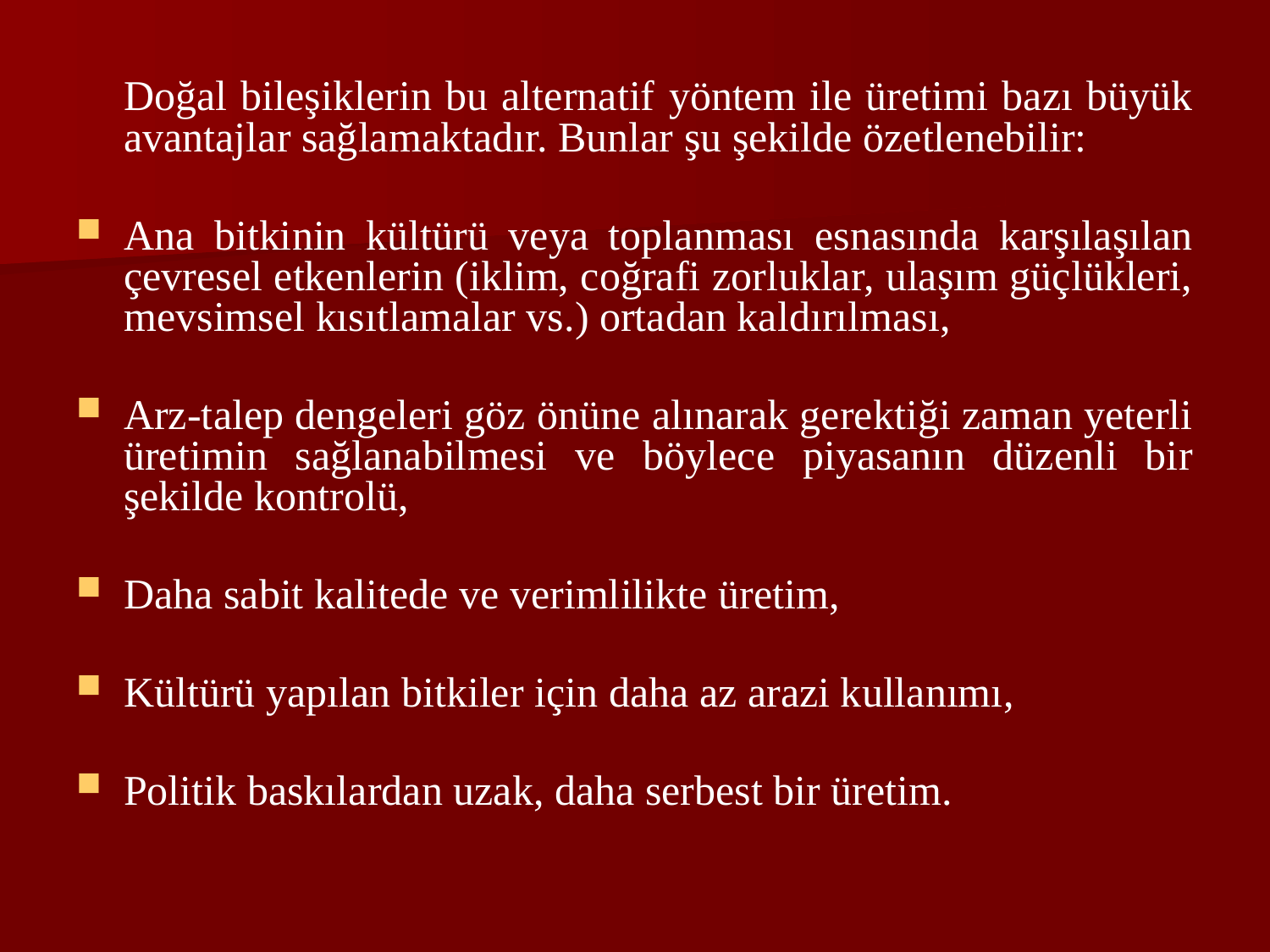

Doğal bileşiklerin bu alternatif yöntem ile üretimi bazı büyük avantajlar sağlamaktadır. Bunlar şu şekilde özetlenebilir:

Ana bitkinin kültürü veya toplanması esnasında karşılaşılan çevresel etkenlerin (iklim, coğrafi zorluklar, ulaşım güçlükleri, mevsimsel kısıtlamalar vs.) ortadan kaldırılması,

Arz-talep dengeleri göz önüne alınarak gerektiği zaman yeterli üretimin sağlanabilmesi ve böylece piyasanın düzenli bir şekilde kontrolü,

Daha sabit kalitede ve verimlilikte üretim,

Kültürü yapılan bitkiler için daha az arazi kullanımı,

Politik baskılardan uzak, daha serbest bir üretim.